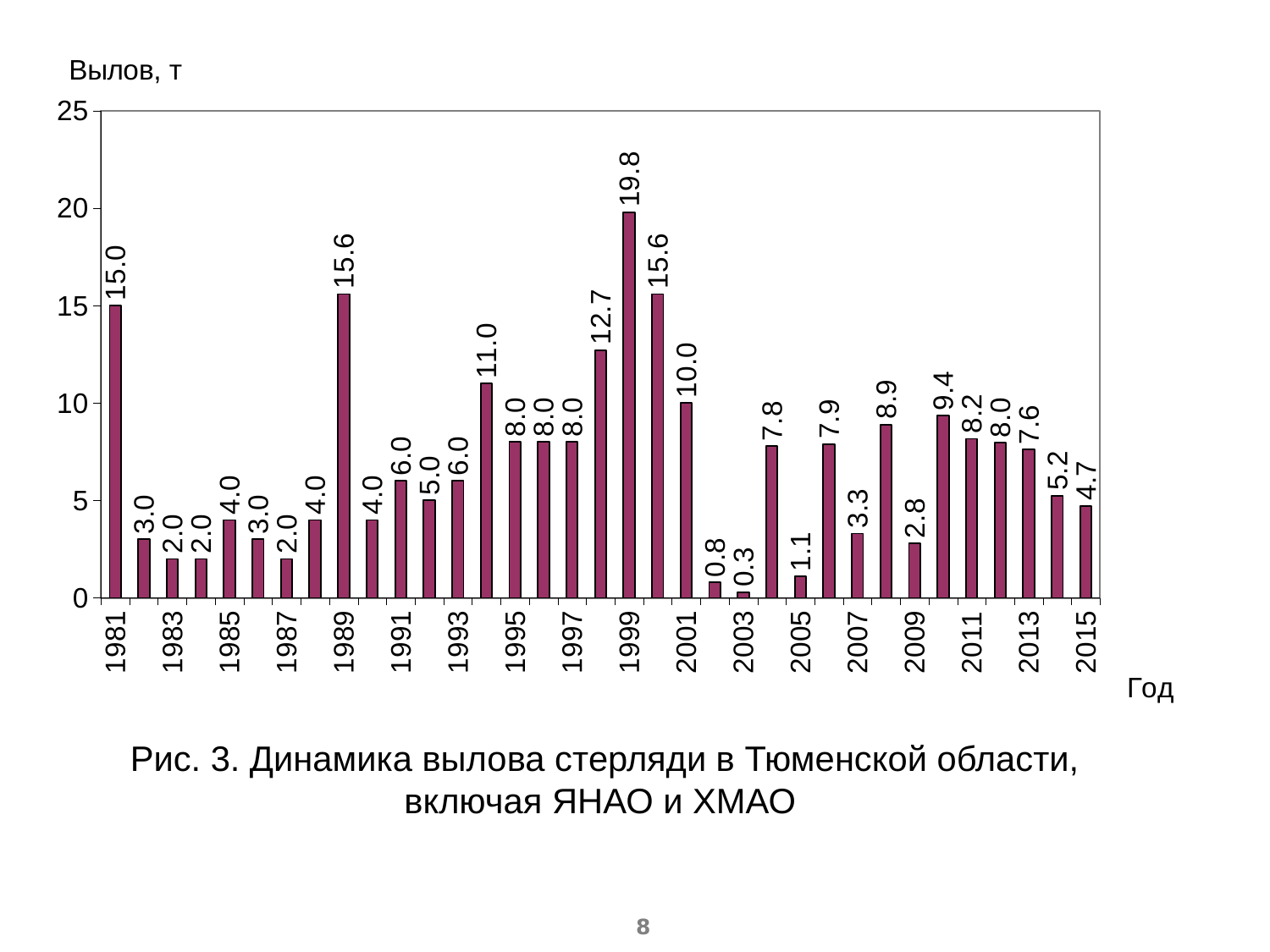

### Chart

| Category |  |
|---|---|
| 1981 | 15.0 |
| 1982 | 3.0 |
| 1983 | 2.0 |
| 1984 | 2.0 |
| 1985 | 4.0 |
| 1986 | 3.0 |
| 1987 | 2.0 |
| 1988 | 4.0 |
| 1989 | 15.6 |
| 1990 | 4.0 |
| 1991 | 6.0 |
| 1992 | 5.0 |
| 1993 | 6.0 |
| 1994 | 11.0 |
| 1995 | 8.0 |
| 1996 | 8.0 |
| 1997 | 8.0 |
| 1998 | 12.72 |
| 1999 | 19.8 |
| 2000 | 15.6 |
| 2001 | 10.0 |
| 2002 | 0.8 |
| 2003 | 0.3000000000000003 |
| 2004 | 7.8 |
| 2005 | 1.1 |
| 2006 | 7.9 |
| 2007 | 3.3 |
| 2008 | 8.9 |
| 2009 | 2.8 |
| 2010 | 9.354000000000003 |
| 2011 | 8.17 |
| 2012 | 7.969 |
| 2013 | 7.612999999999982 |
| 2014 | 5.249 |
| 2015 | 4.73372 |

 Рис. 3. Динамика вылова стерляди в Тюменской области, включая ЯНАО и ХМАО
8